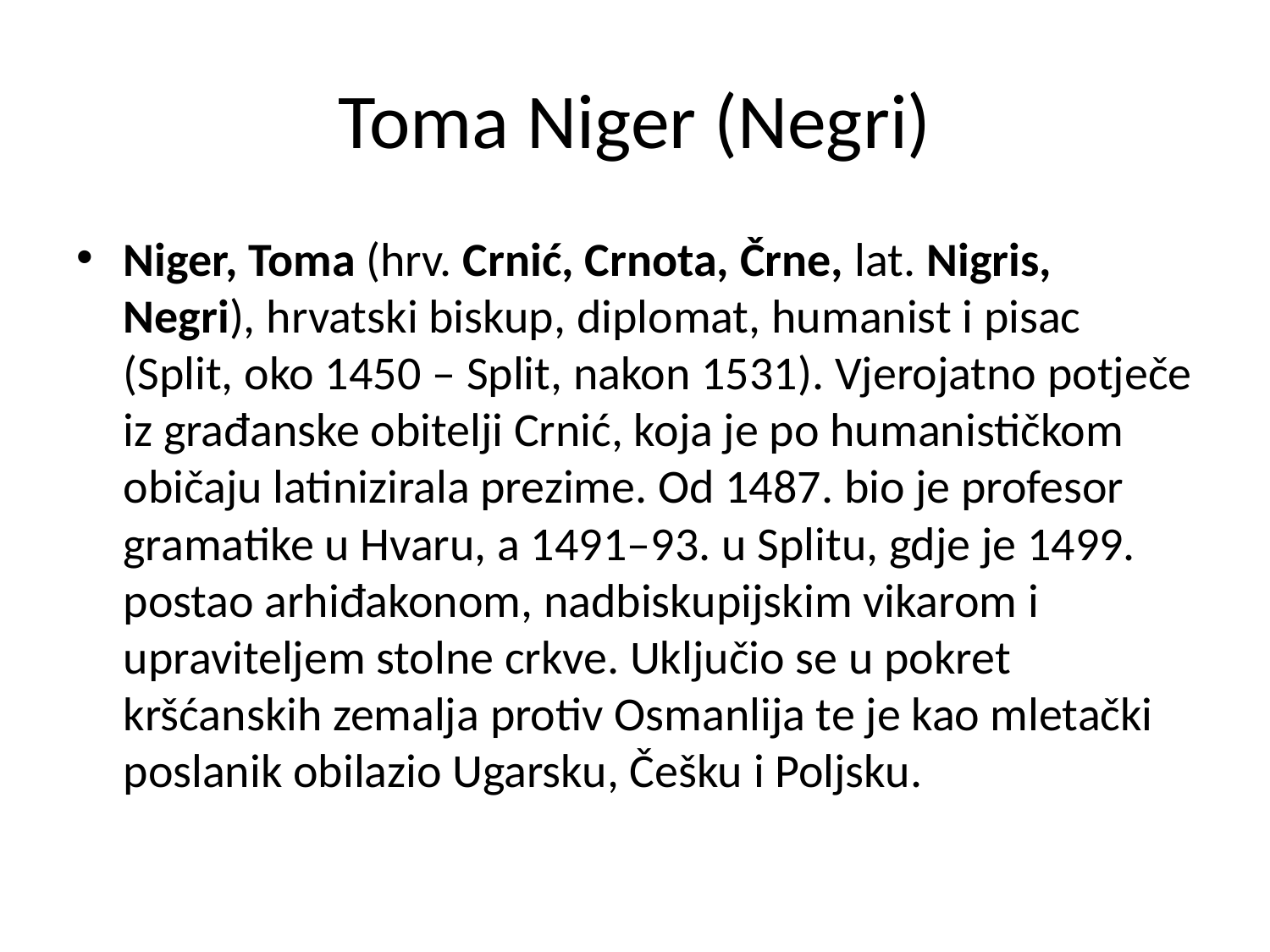

# Toma Niger (Negri)
Niger, Toma (hrv. Crnić, Crnota, Črne, lat. Nigris, Negri), hrvatski biskup, diplomat, humanist i pisac (Split, oko 1450 – Split, nakon 1531). Vjerojatno potječe iz građanske obitelji Crnić, koja je po humanističkom običaju latinizirala prezime. Od 1487. bio je profesor gramatike u Hvaru, a 1491–93. u Splitu, gdje je 1499. postao arhiđakonom, nadbiskupijskim vikarom i upraviteljem stolne crkve. Uključio se u pokret kršćanskih zemalja protiv Osmanlija te je kao mletački poslanik obilazio Ugarsku, Češku i Poljsku.